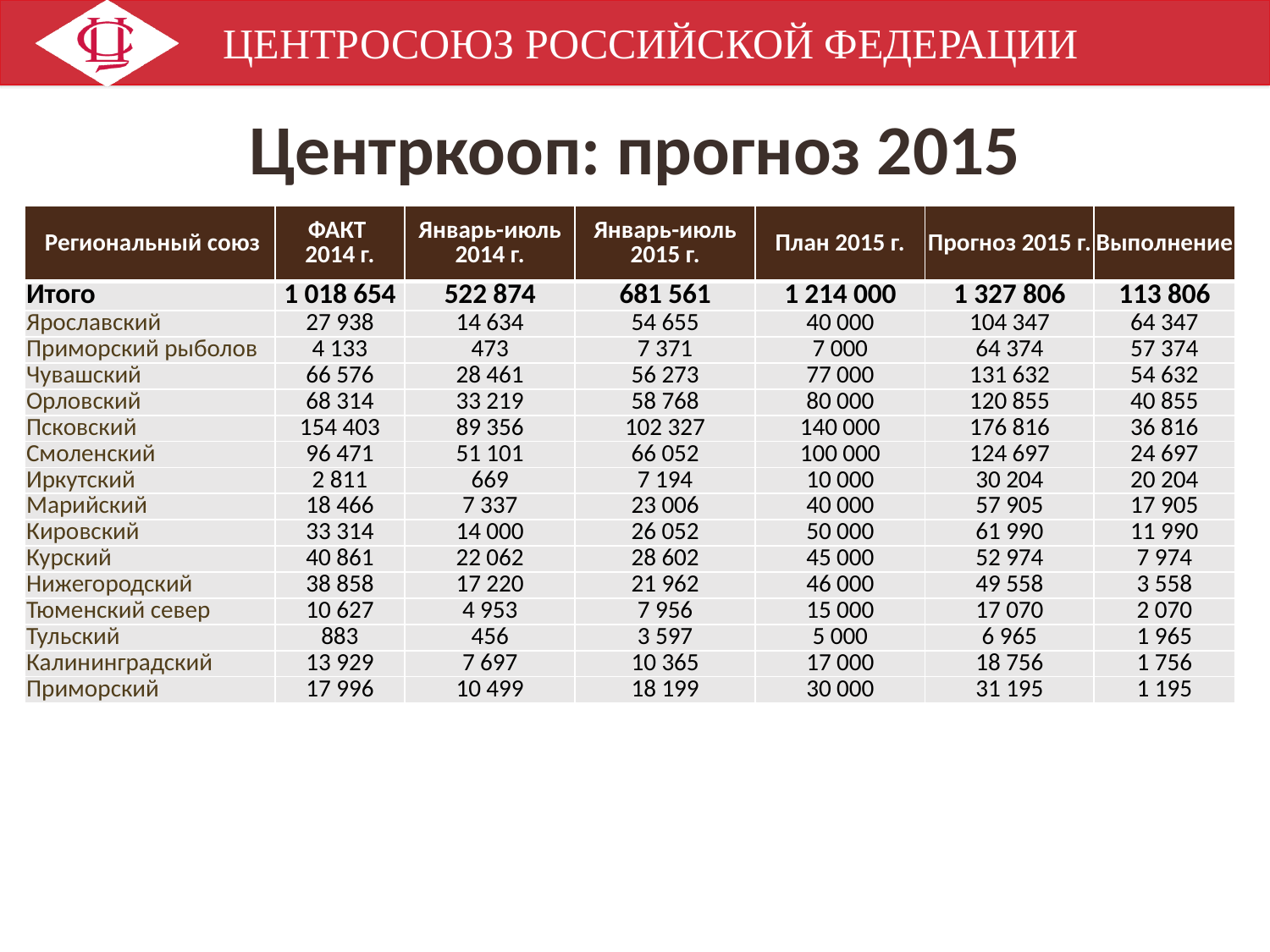

# Центркооп: прогноз 2015
| Региональный союз | ФАКТ 2014 г. | Январь-июль 2014 г. | Январь-июль 2015 г. | План 2015 г. | Прогноз 2015 г. | Выполнение |
| --- | --- | --- | --- | --- | --- | --- |
| Итого | 1 018 654 | 522 874 | 681 561 | 1 214 000 | 1 327 806 | 113 806 |
| Ярославский | 27 938 | 14 634 | 54 655 | 40 000 | 104 347 | 64 347 |
| Приморский рыболов | 4 133 | 473 | 7 371 | 7 000 | 64 374 | 57 374 |
| Чувашский | 66 576 | 28 461 | 56 273 | 77 000 | 131 632 | 54 632 |
| Орловский | 68 314 | 33 219 | 58 768 | 80 000 | 120 855 | 40 855 |
| Псковский | 154 403 | 89 356 | 102 327 | 140 000 | 176 816 | 36 816 |
| Смоленский | 96 471 | 51 101 | 66 052 | 100 000 | 124 697 | 24 697 |
| Иркутский | 2 811 | 669 | 7 194 | 10 000 | 30 204 | 20 204 |
| Марийский | 18 466 | 7 337 | 23 006 | 40 000 | 57 905 | 17 905 |
| Кировский | 33 314 | 14 000 | 26 052 | 50 000 | 61 990 | 11 990 |
| Курский | 40 861 | 22 062 | 28 602 | 45 000 | 52 974 | 7 974 |
| Нижегородский | 38 858 | 17 220 | 21 962 | 46 000 | 49 558 | 3 558 |
| Тюменский север | 10 627 | 4 953 | 7 956 | 15 000 | 17 070 | 2 070 |
| Тульский | 883 | 456 | 3 597 | 5 000 | 6 965 | 1 965 |
| Калининградский | 13 929 | 7 697 | 10 365 | 17 000 | 18 756 | 1 756 |
| Приморский | 17 996 | 10 499 | 18 199 | 30 000 | 31 195 | 1 195 |